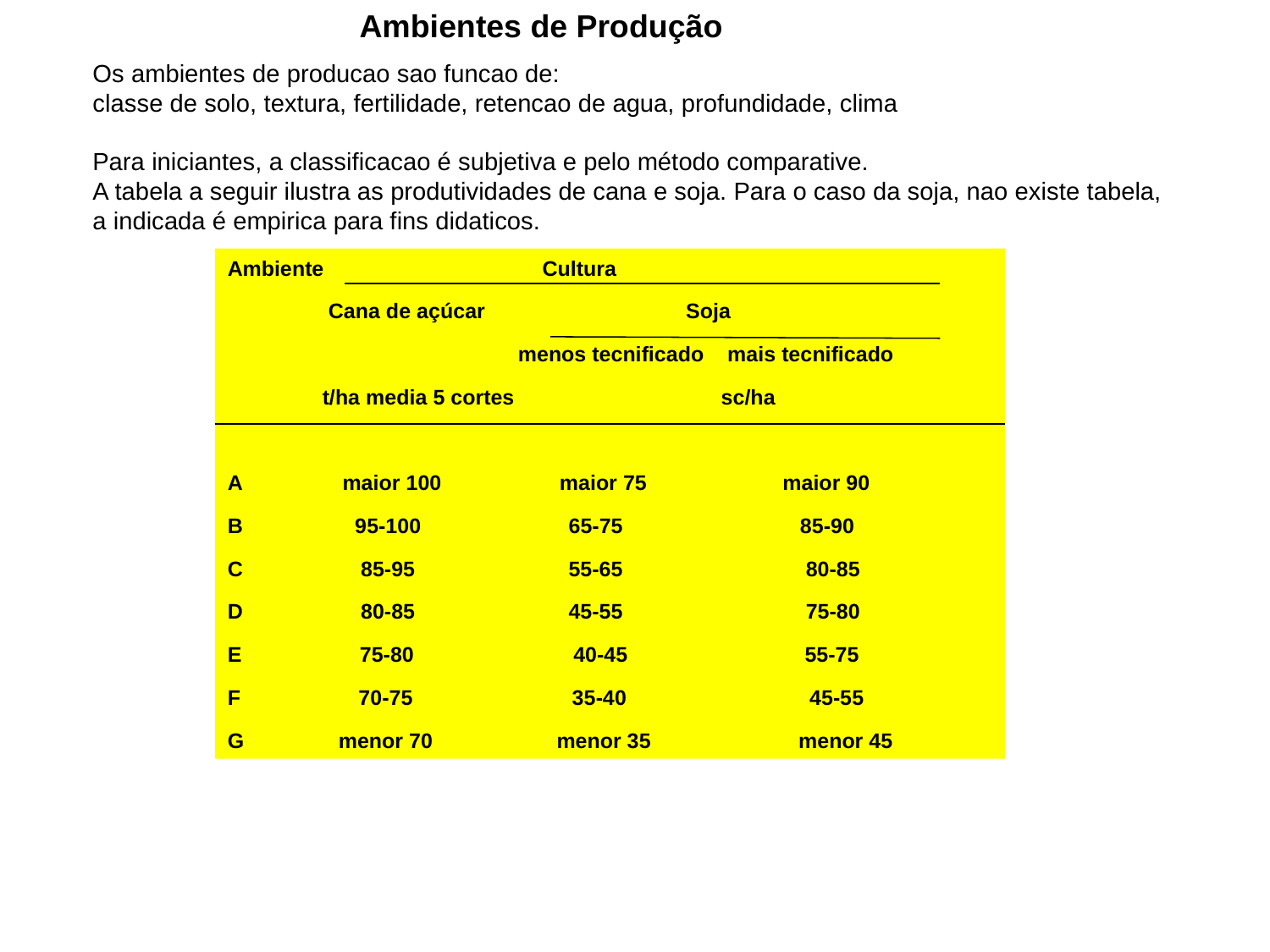

Ambientes de Produção
Os ambientes de producao sao funcao de:
classe de solo, textura, fertilidade, retencao de agua, profundidade, clima

Para iniciantes, a classificacao é subjetiva e pelo método comparative.
A tabela a seguir ilustra as produtividades de cana e soja. Para o caso da soja, nao existe tabela,
a indicada é empirica para fins didaticos.
Ambiente                                     Cultura
                 Cana de açúcar                                  Soja
                                                 menos tecnificado    mais tecnificado
                t/ha media 5 cortes                                   sc/ha

A                 maior 100                    maior 75                       maior 90
B                   95-100                         65-75                              85-90
C                    85-95                          55-65                               80-85
D                    80-85                          45-55                               75-80
E                    75-80                           40-45                              55-75
F                    70-75                           35-40                               45-55
G                menor 70                     menor 35                         menor 45